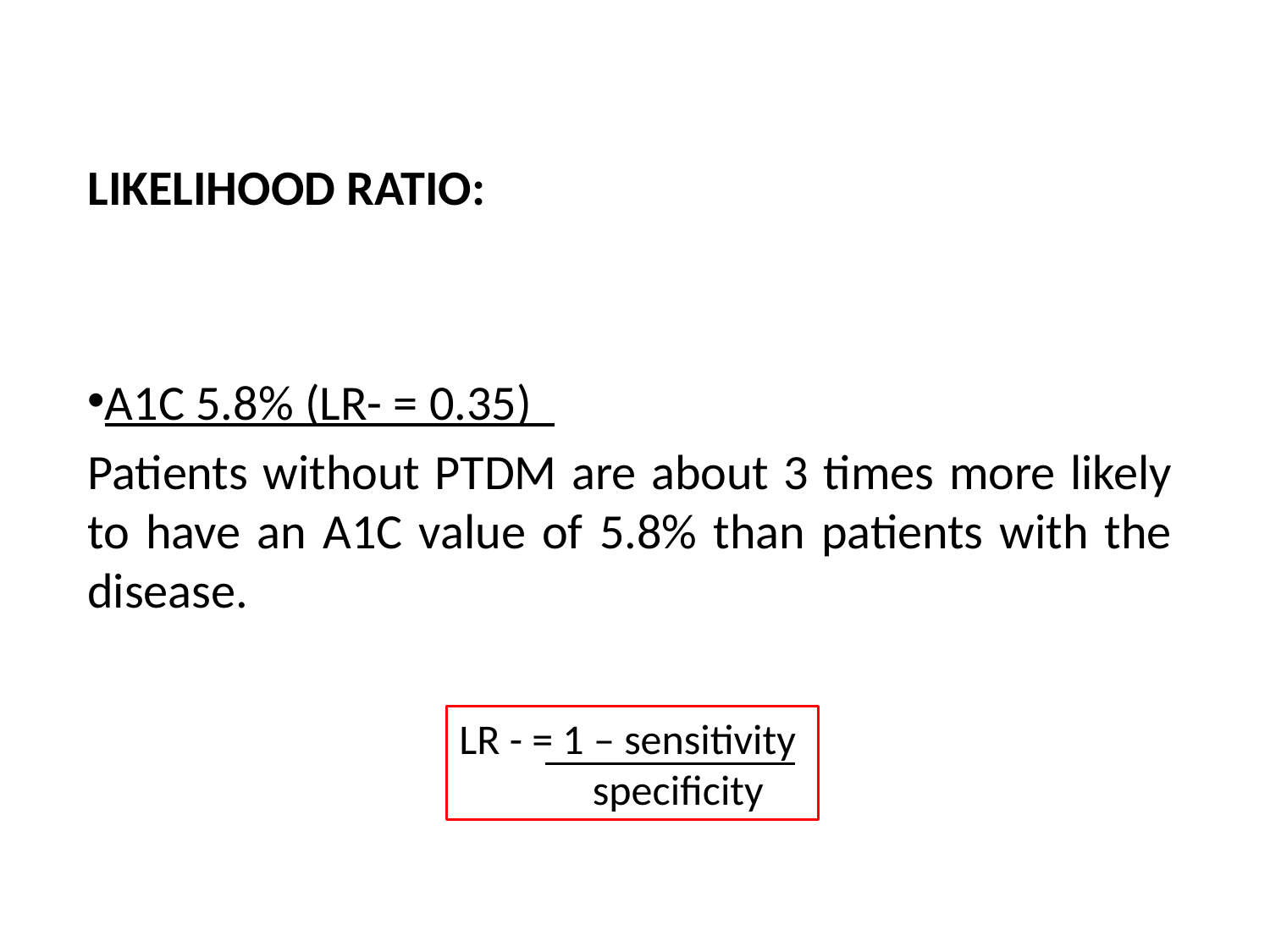

LIKELIHOOD RATIO:

A1C 5.8% (LR- = 0.35)
Patients without PTDM are about 3 times more likely to have an A1C value of 5.8% than patients with the disease.

LR - = 1 – sensitivity
              specificity